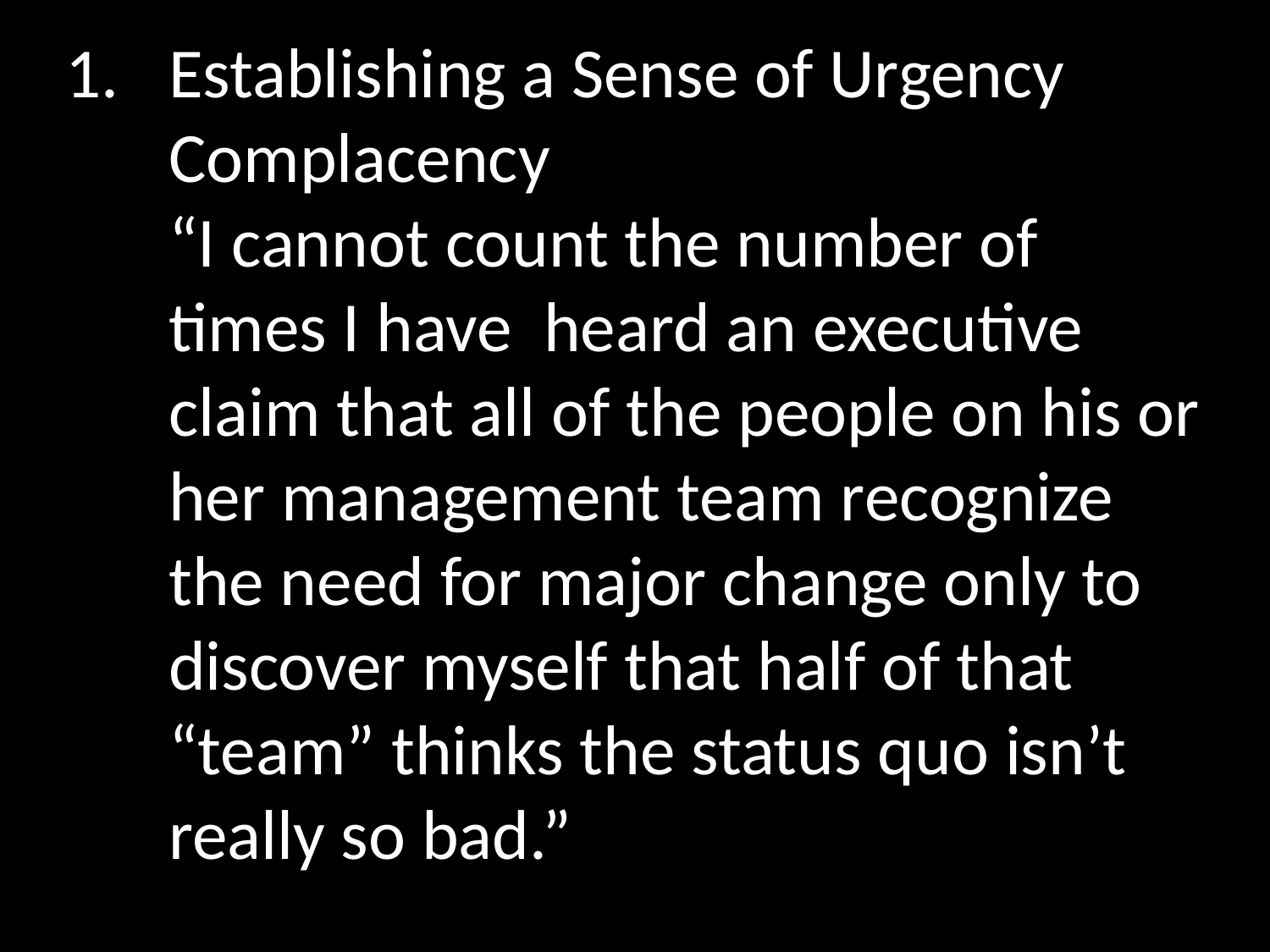

Establishing a Sense of Urgency
	Complacency
	“I cannot count the number of times I have  heard an executive claim that all of the people on his or her management team recognize the need for major change only to discover myself that half of that “team” thinks the status quo isn’t really so bad.”